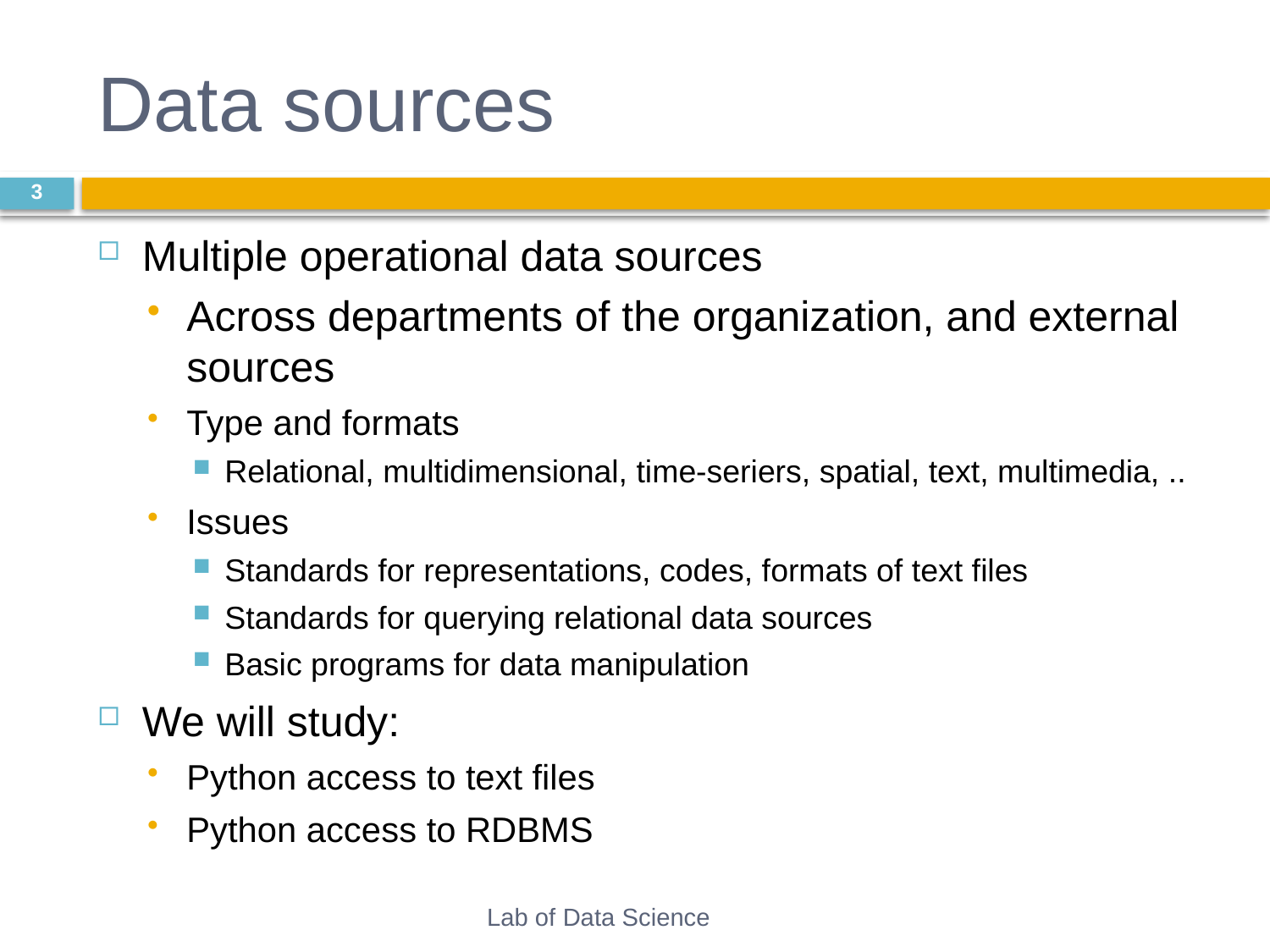

# Data sources
3
Multiple operational data sources
Across departments of the organization, and external sources
Type and formats
Relational, multidimensional, time-seriers, spatial, text, multimedia, ..
Issues
Standards for representations, codes, formats of text files
Standards for querying relational data sources
Basic programs for data manipulation
We will study:
Python access to text files
Python access to RDBMS
Lab of Data Science